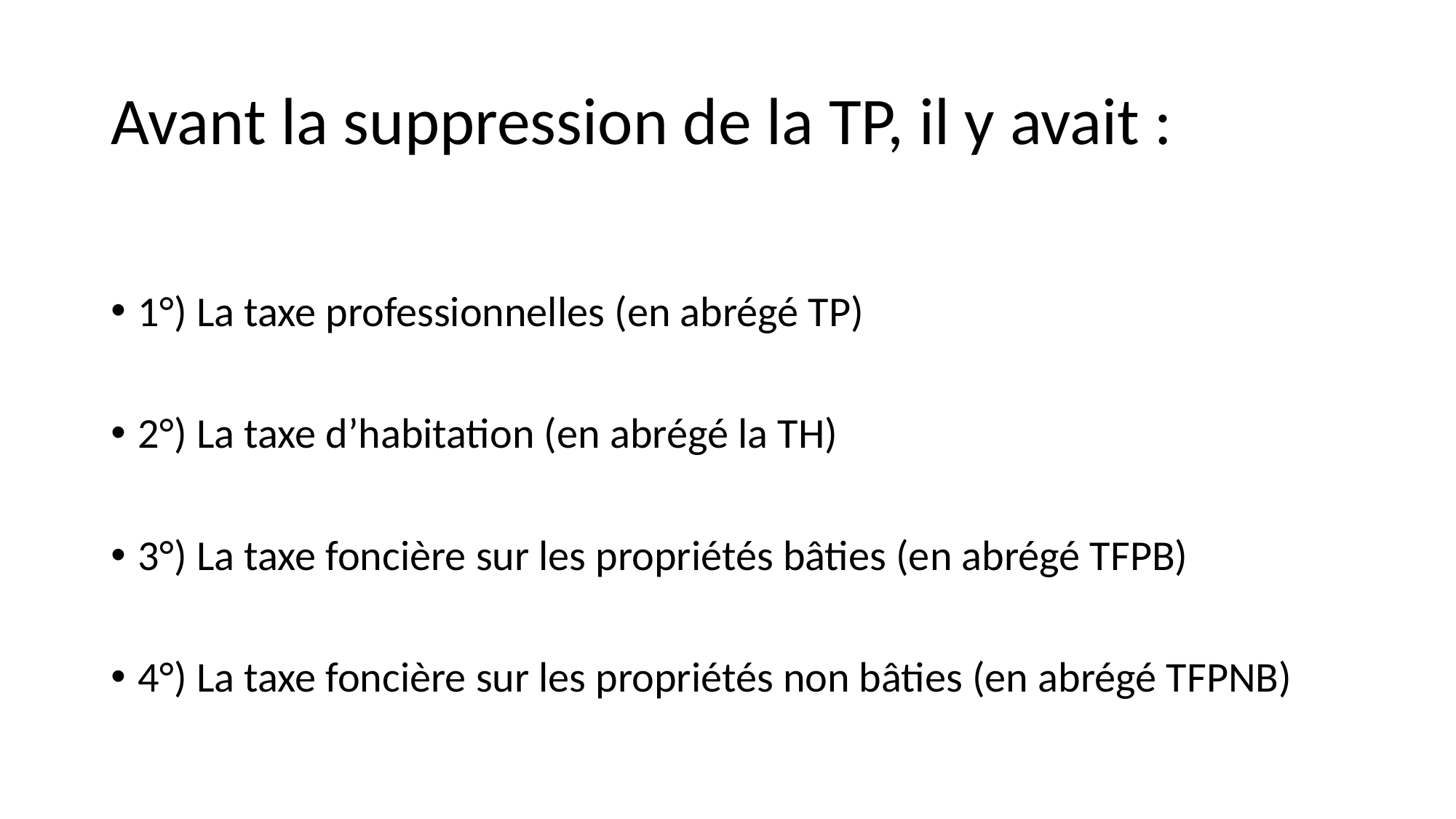

# Avant la suppression de la TP, il y avait :

1°) La taxe professionnelles (en abrégé TP)

2°) La taxe d’habitation (en abrégé la TH)

3°) La taxe foncière sur les propriétés bâties (en abrégé TFPB)

4°) La taxe foncière sur les propriétés non bâties (en abrégé TFPNB)